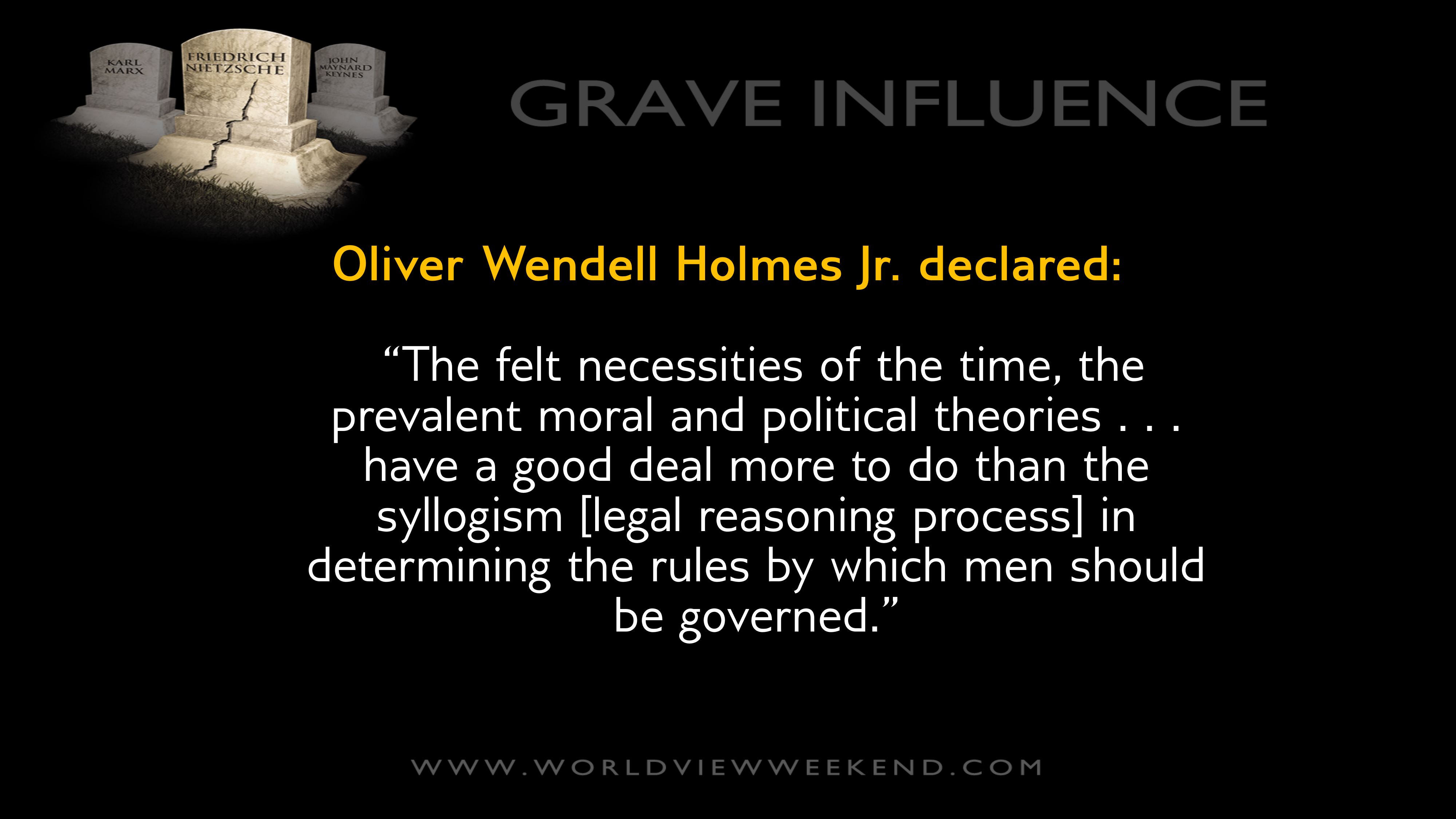

Oliver Wendell Holmes Jr. declared:
 “The felt necessities of the time, the prevalent moral and political theories . . . have a good deal more to do than the syllogism [legal reasoning process] in determining the rules by which men should be governed.”